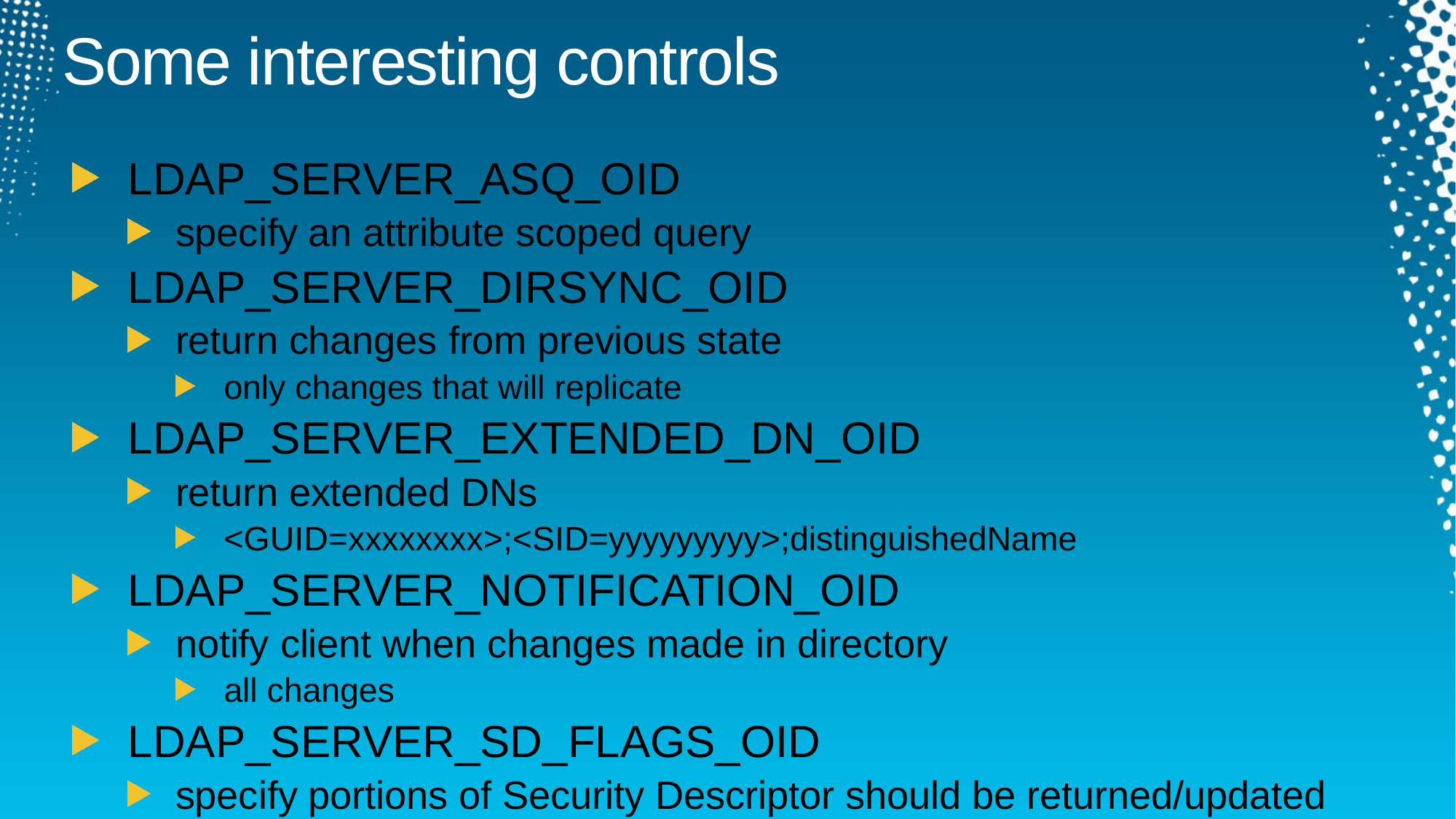

# Some interesting controls
LDAP_SERVER_ASQ_OID
specify an attribute scoped query
LDAP_SERVER_DIRSYNC_OID
return changes from previous state
only changes that will replicate
LDAP_SERVER_EXTENDED_DN_OID
return extended DNs
<GUID=xxxxxxxx>;<SID=yyyyyyyyy>;distinguishedName
LDAP_SERVER_NOTIFICATION_OID
notify client when changes made in directory
all changes
LDAP_SERVER_SD_FLAGS_OID
specify portions of Security Descriptor should be returned/updated